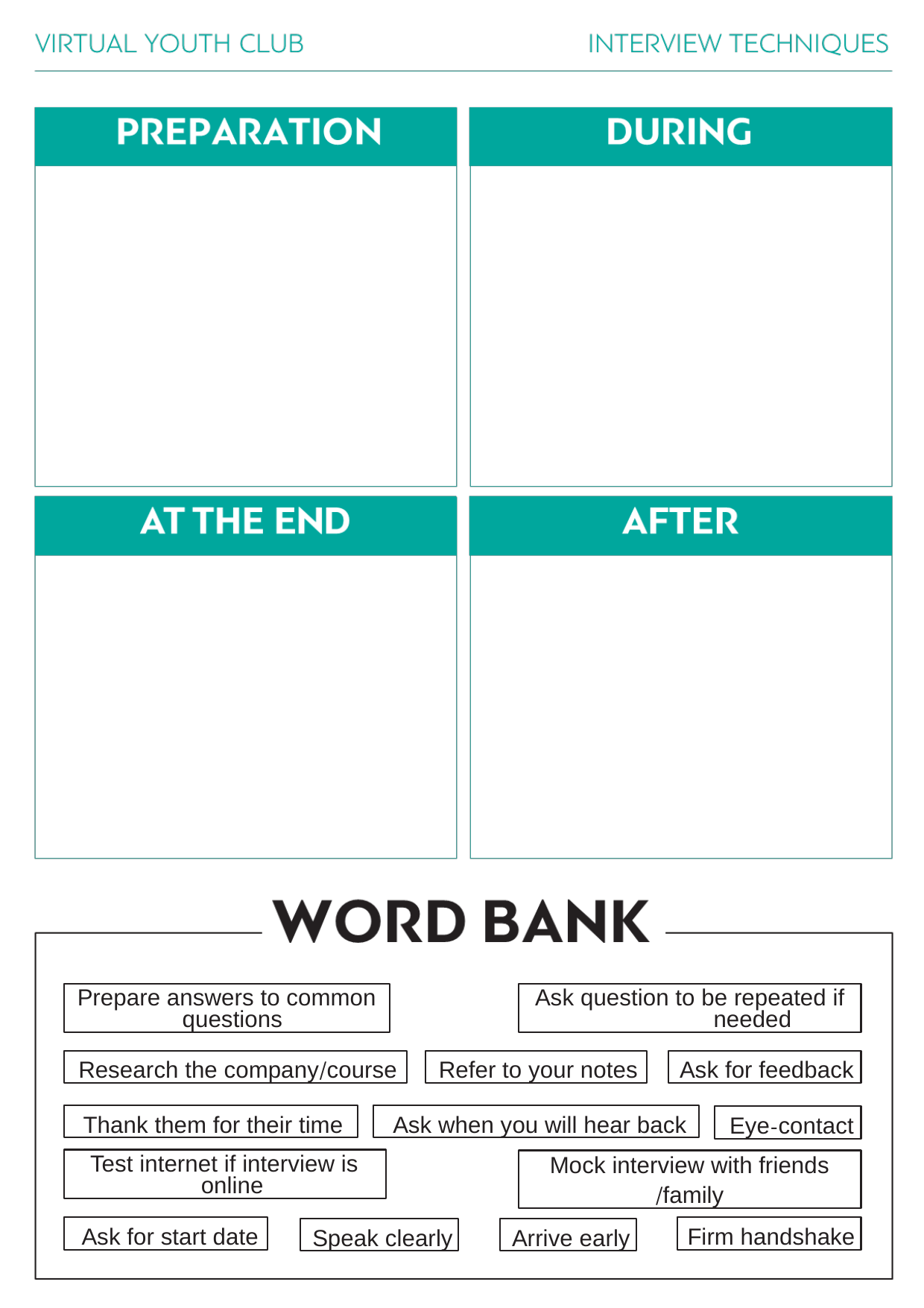

Prepare answers to common questions
Ask question to be repeated if needed
Research the company/course
Refer to your notes
Ask for feedback
Thank them for their time
Ask when you will hear back
Eye-contact
Test internet if interview is online
Mock interview with friends
/family
Ask for start date
Firm handshake
Speak clearly
Arrive early